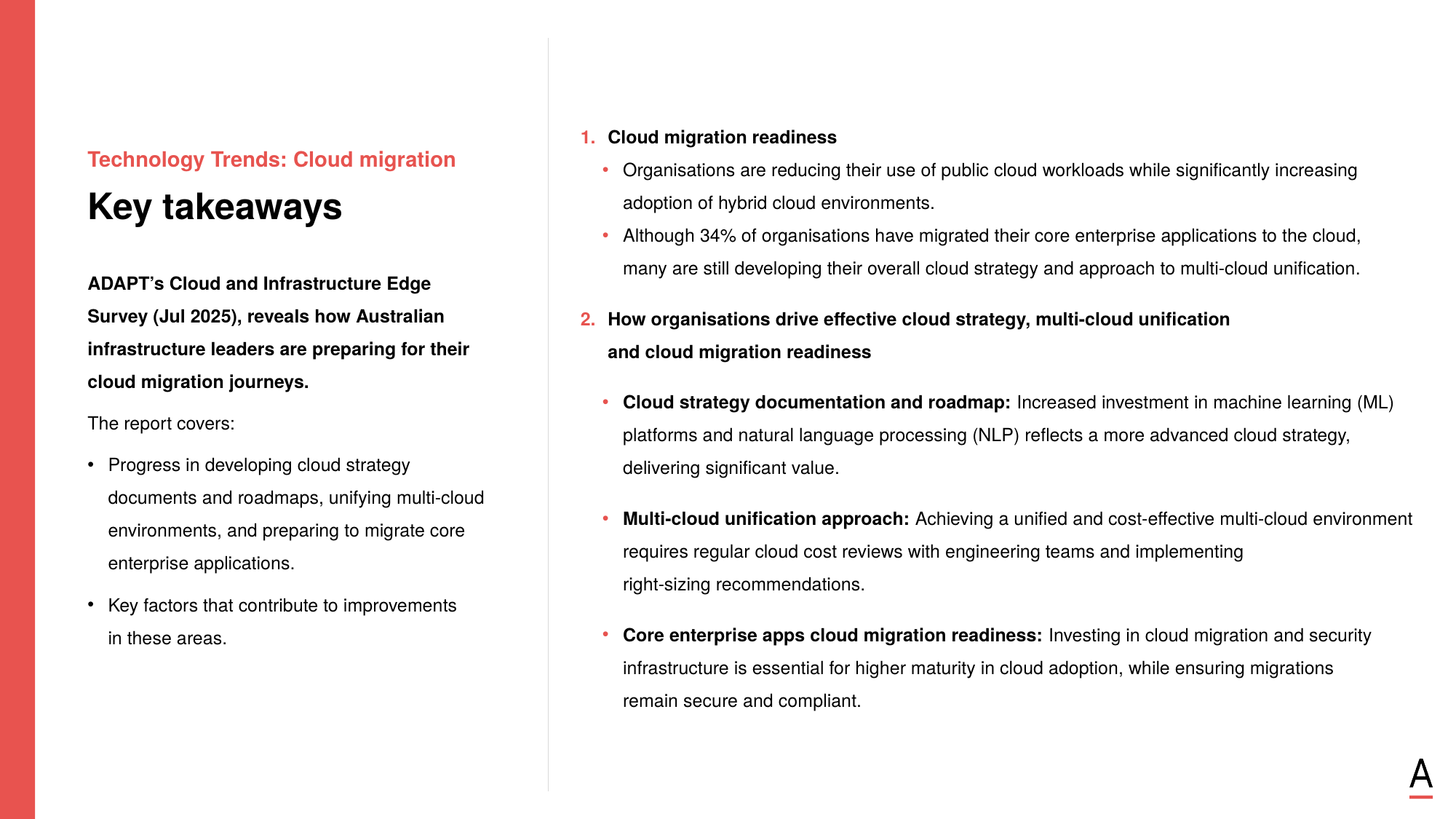

Cloud migration readiness
Organisations are reducing their use of public cloud workloads while significantly increasing adoption of hybrid cloud environments.
Although 34% of organisations have migrated their core enterprise applications to the cloud,
many are still developing their overall cloud strategy and approach to multi-cloud unification.
How organisations drive effective cloud strategy, multi-cloud unification
and cloud migration readiness
Cloud strategy documentation and roadmap: Increased investment in machine learning (ML) platforms and natural language processing (NLP) reflects a more advanced cloud strategy, delivering significant value.
Multi-cloud unification approach: Achieving a unified and cost-effective multi-cloud environment requires regular cloud cost reviews with engineering teams and implementing
right-sizing recommendations.
Core enterprise apps cloud migration readiness: Investing in cloud migration and security infrastructure is essential for higher maturity in cloud adoption, while ensuring migrations
remain secure and compliant.
Technology Trends: Cloud migration
Key takeaways
ADAPT’s Cloud and Infrastructure Edge Survey (Jul 2025), reveals how Australian infrastructure leaders are preparing for their cloud migration journeys.
The report covers:
Progress in developing cloud strategy documents and roadmaps, unifying multi-cloud environments, and preparing to migrate core enterprise applications.
Key factors that contribute to improvements
in these areas.